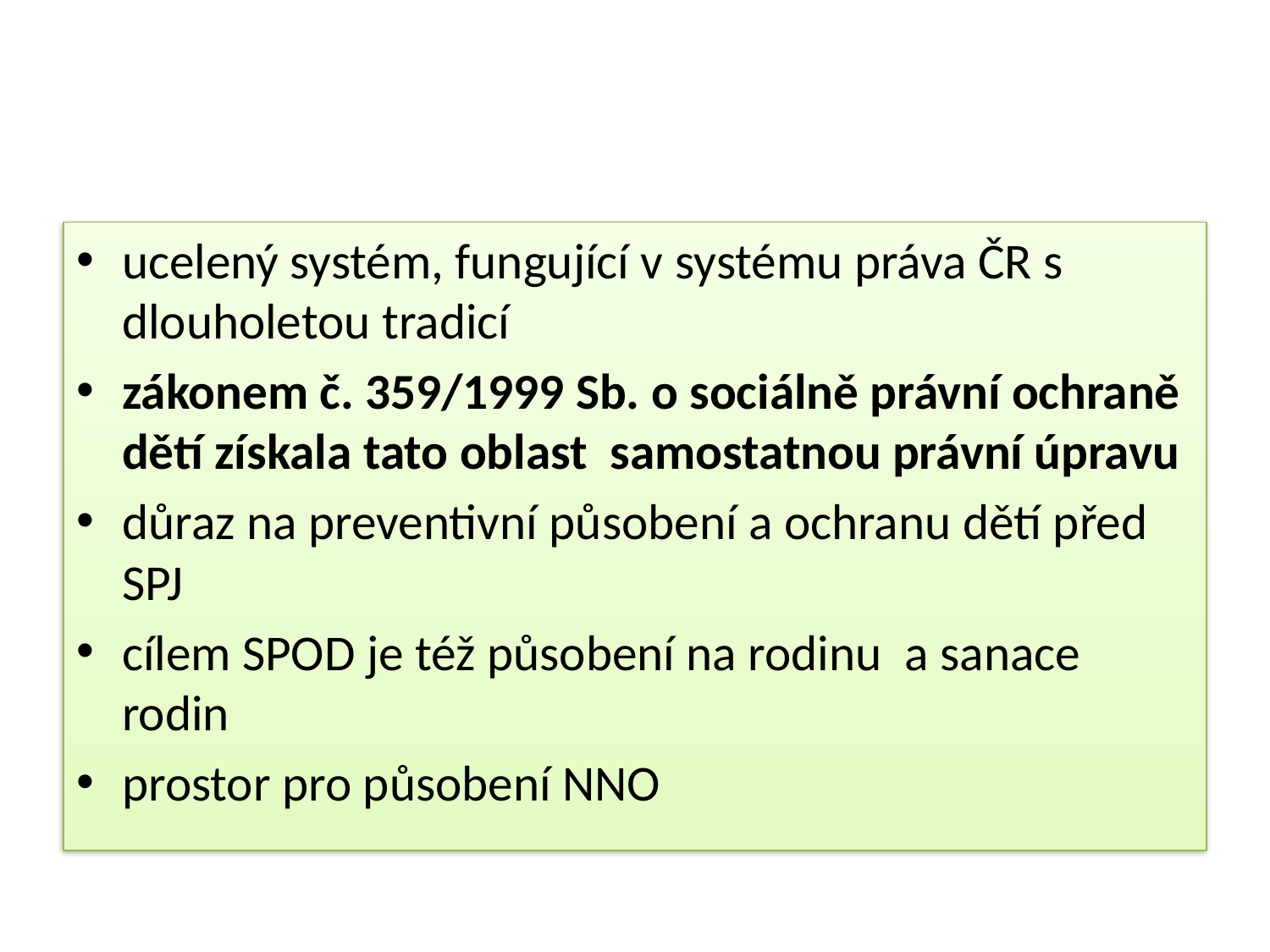

#
ucelený systém, fungující v systému práva ČR s dlouholetou tradicí
zákonem č. 359/1999 Sb. o sociálně právní ochraně dětí získala tato oblast  samostatnou právní úpravu
důraz na preventivní působení a ochranu dětí před SPJ
cílem SPOD je též působení na rodinu  a sanace rodin
prostor pro působení NNO